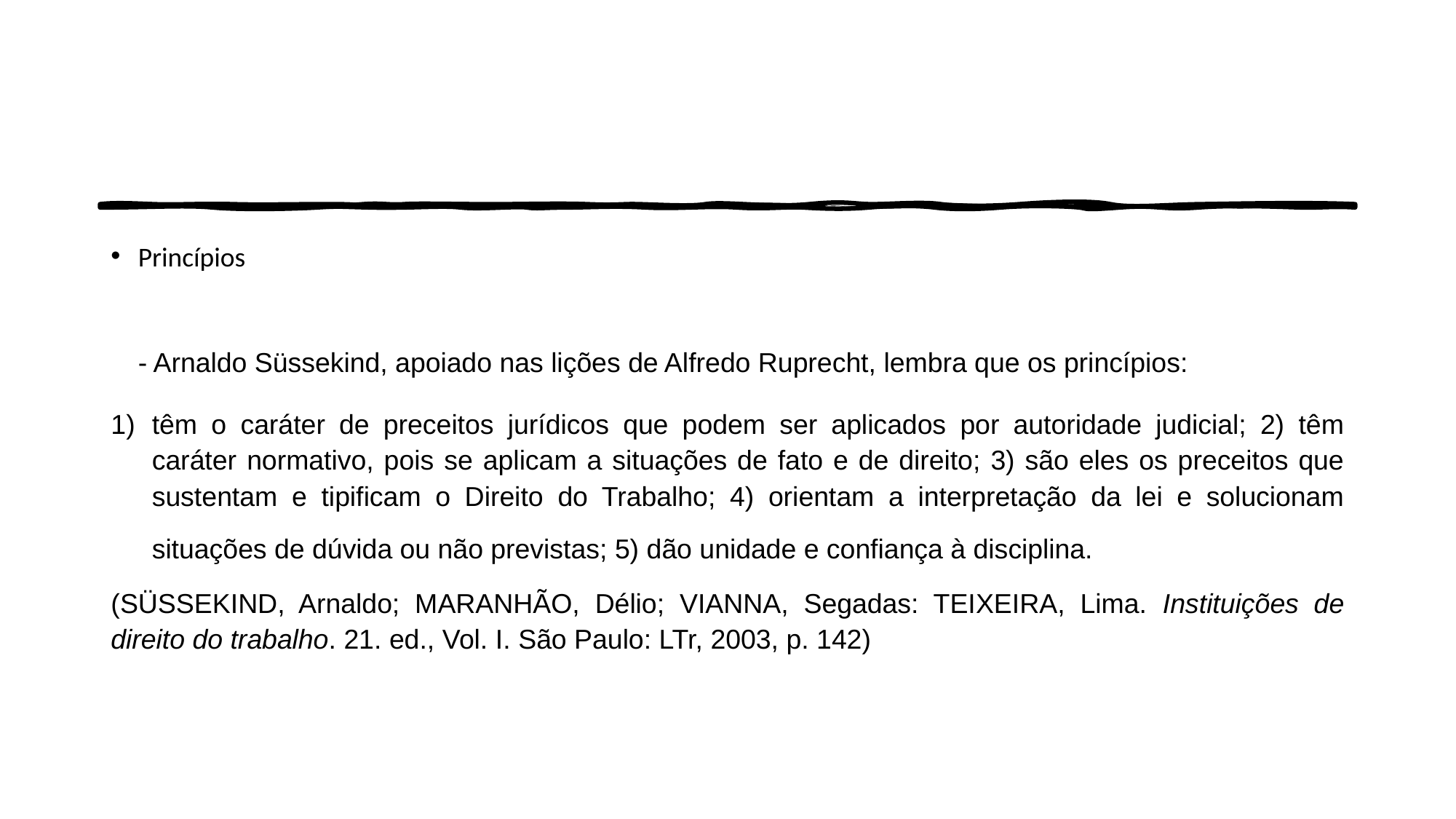

#
Princípios

- Arnaldo Süssekind, apoiado nas lições de Alfredo Ruprecht, lembra que os princípios:
têm o caráter de preceitos jurídicos que podem ser aplicados por autoridade judicial; 2) têm caráter normativo, pois se aplicam a situações de fato e de direito; 3) são eles os preceitos que sustentam e tipificam o Direito do Trabalho; 4) orientam a interpretação da lei e solucionam situações de dúvida ou não previstas; 5) dão unidade e confiança à disciplina.
(SÜSSEKIND, Arnaldo; MARANHÃO, Délio; VIANNA, Segadas: TEIXEIRA, Lima. Instituições de direito do trabalho. 21. ed., Vol. I. São Paulo: LTr, 2003, p. 142)